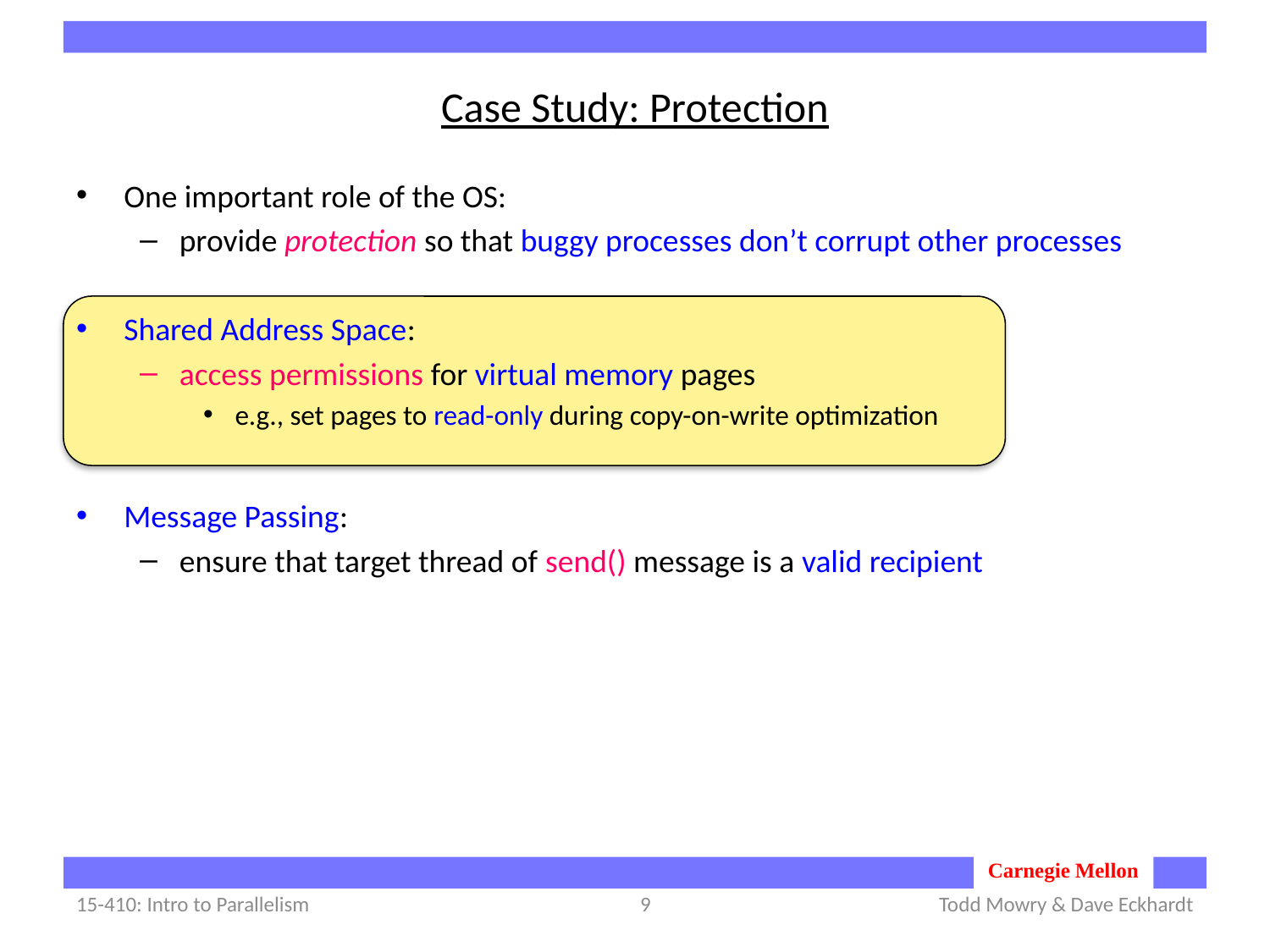

# Case Study: Protection
One important role of the OS:
provide protection so that buggy processes don’t corrupt other processes

Shared Address Space:
access permissions for virtual memory pages
e.g., set pages to read-only during copy-on-write optimization

Message Passing:
ensure that target thread of send() message is a valid recipient

15-410: Intro to Parallelism
9
Todd Mowry & Dave Eckhardt